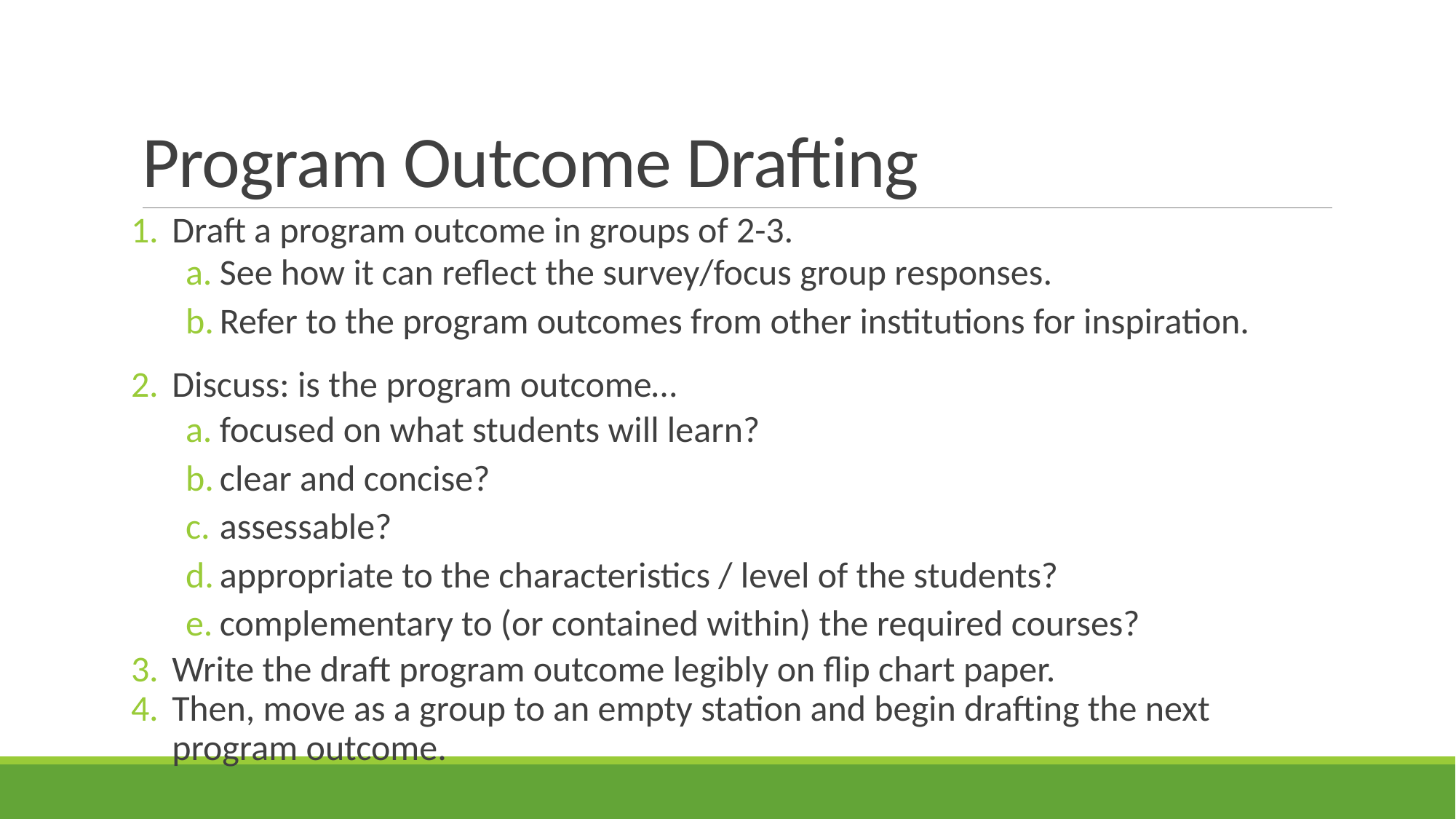

# Program Outcome Drafting
Draft a program outcome in groups of 2-3.
See how it can reflect the survey/focus group responses.
Refer to the program outcomes from other institutions for inspiration.
Discuss: is the program outcome…
focused on what students will learn?
clear and concise?
assessable?
appropriate to the characteristics / level of the students?
complementary to (or contained within) the required courses?
Write the draft program outcome legibly on flip chart paper.
Then, move as a group to an empty station and begin drafting the next program outcome.